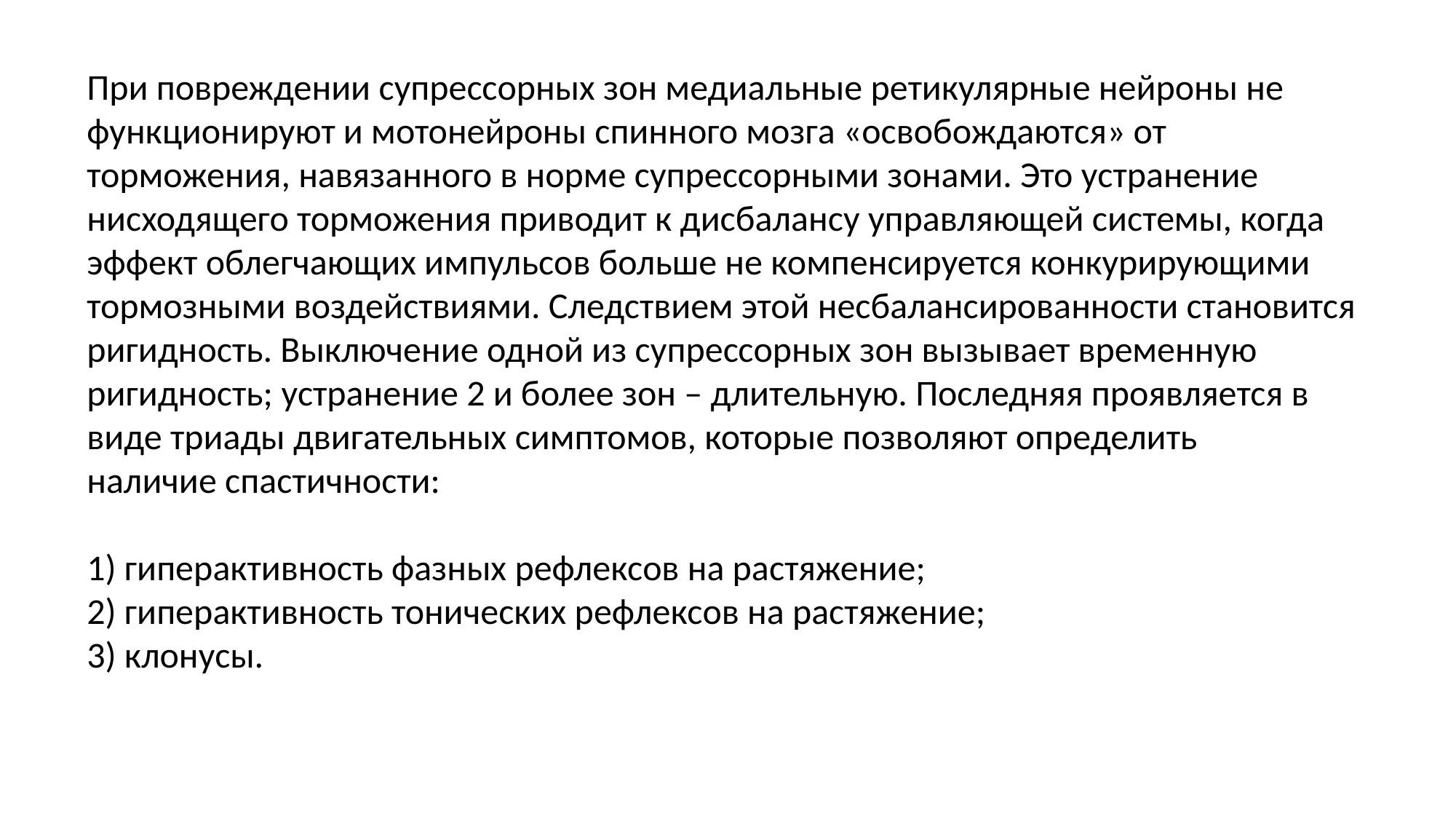

При повреждении супрессорных зон медиальные ретикулярные нейроны не функционируют и мотонейроны спинного мозга «освобождаются» от торможения, навязанного в норме супрессорными зонами. Это устранение нисходящего торможения приводит к дисбалансу управляющей системы, когда эффект облегчающих импульсов больше не компенсируется конкурирующими тормозными воздействиями. Следствием этой несбалансированности становится ригидность. Выключение одной из супрессорных зон вызывает временную ригидность; устранение 2 и более зон – длительную. Последняя проявляется в виде триады двигательных симптомов, которые позволяют определить
наличие спастичности:

1) гиперактивность фазных рефлексов на растяжение;
2) гиперактивность тонических рефлексов на растяжение;
3) клонусы.